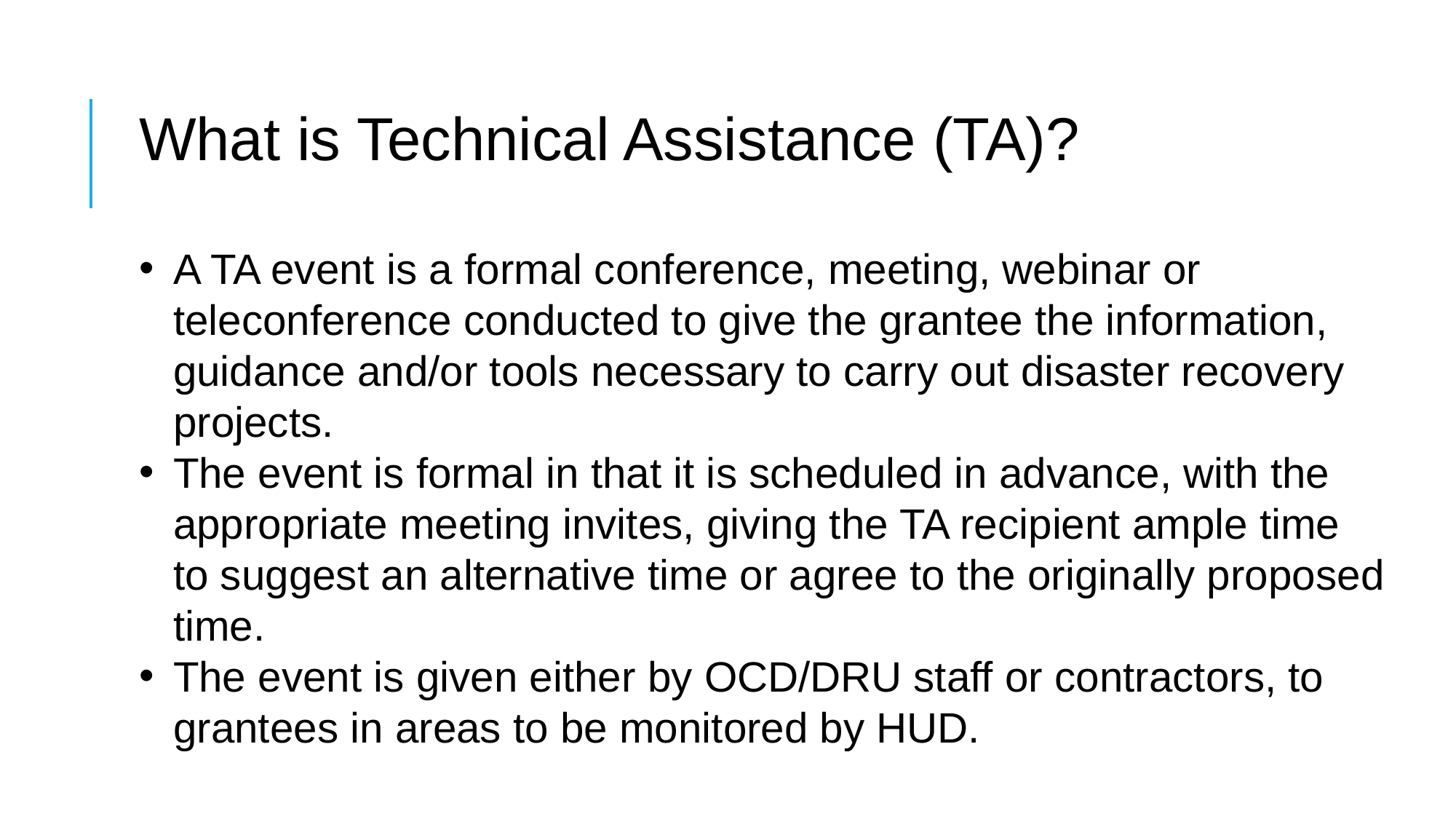

What is Technical Assistance (TA)?
A TA event is a formal conference, meeting, webinar or teleconference conducted to give the grantee the information, guidance and/or tools necessary to carry out disaster recovery projects.
The event is formal in that it is scheduled in advance, with the appropriate meeting invites, giving the TA recipient ample time to suggest an alternative time or agree to the originally proposed time.
The event is given either by OCD/DRU staff or contractors, to grantees in areas to be monitored by HUD.